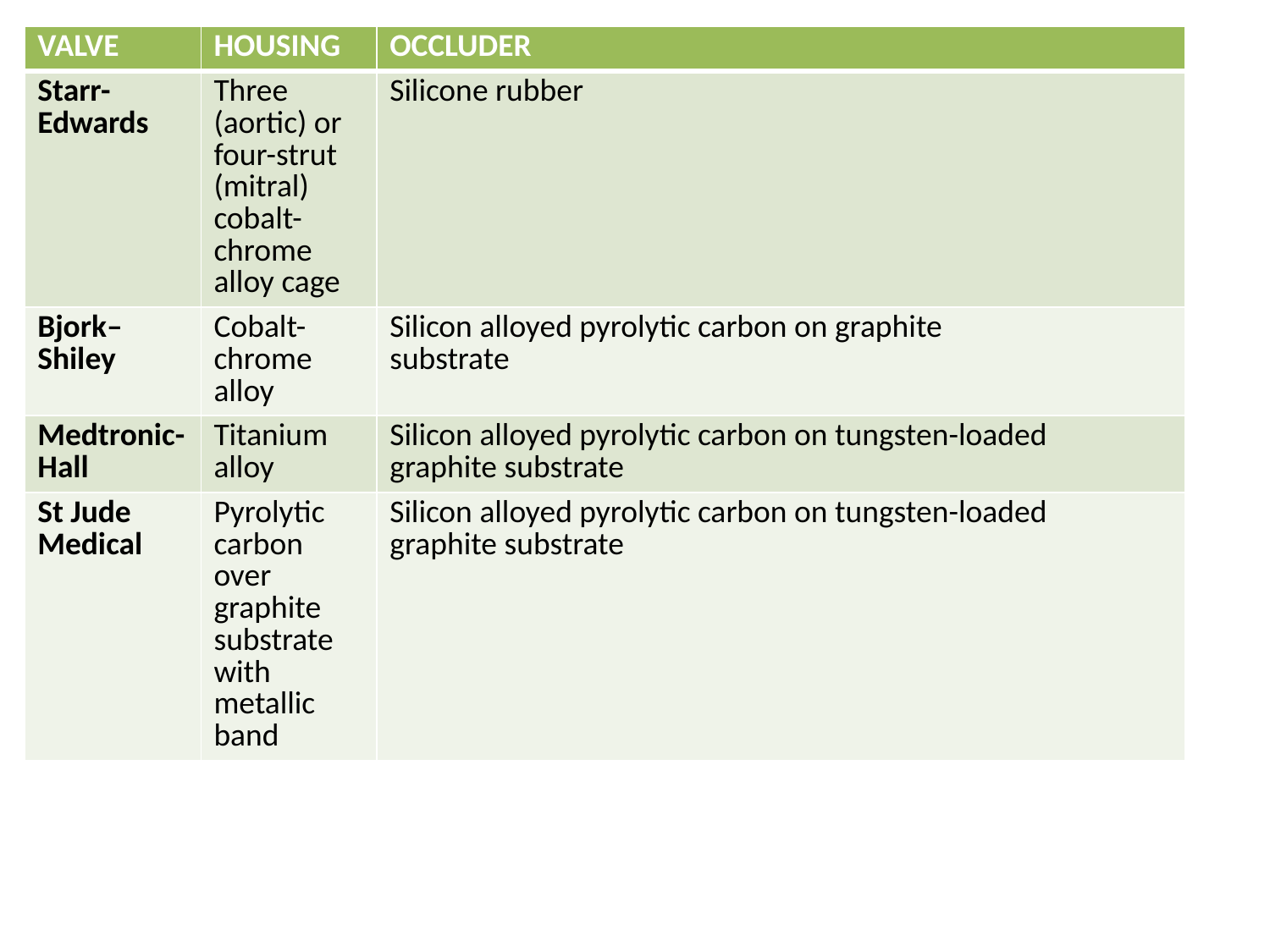

| VALVE | HOUSING | OCCLUDER |
| --- | --- | --- |
| Starr-Edwards | Three (aortic) or four-strut (mitral) cobalt-chrome alloy cage | Silicone rubber |
| Bjork–Shiley | Cobalt-chrome alloy | Silicon alloyed pyrolytic carbon on graphite substrate |
| Medtronic-Hall | Titanium alloy | Silicon alloyed pyrolytic carbon on tungsten-loaded graphite substrate |
| St Jude Medical | Pyrolytic carbon over graphite substrate with metallic band | Silicon alloyed pyrolytic carbon on tungsten-loaded graphite substrate |
#